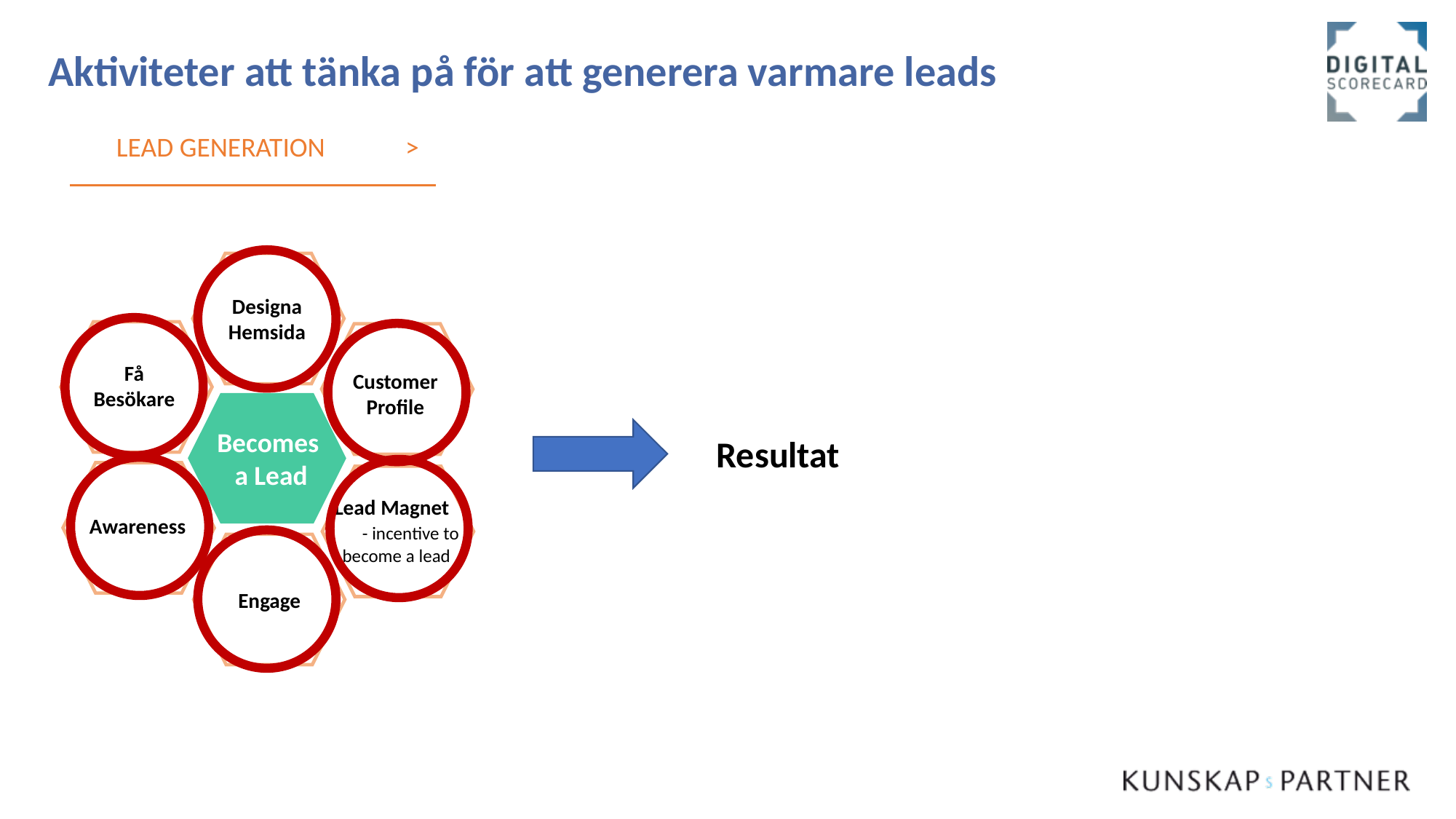

# Aktiviteter att tänka på för att generera varmare leads
LEAD GENERATION             >

Designa
Hemsida

Få
Besökare

Customer Profile

Becomes
 a Lead

Resultat

Awareness

Lead Magnet         - incentive to become a lead

Engage